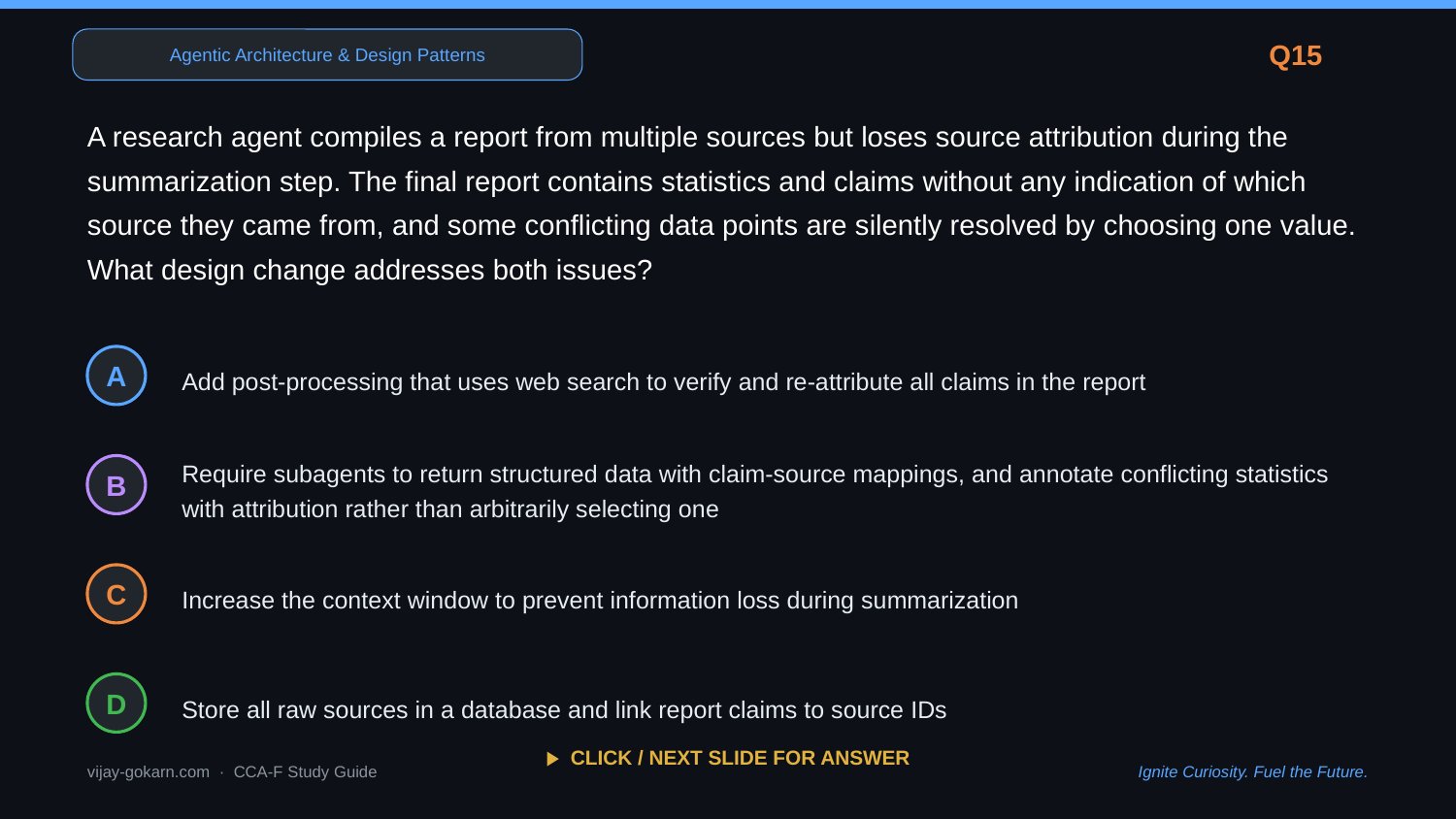

Agentic Architecture & Design Patterns
Q15
A research agent compiles a report from multiple sources but loses source attribution during the summarization step. The final report contains statistics and claims without any indication of which source they came from, and some conflicting data points are silently resolved by choosing one value. What design change addresses both issues?
Add post-processing that uses web search to verify and re-attribute all claims in the report

A
Require subagents to return structured data with claim-source mappings, and annotate conflicting statistics with attribution rather than arbitrarily selecting one

B
Increase the context window to prevent information loss during summarization

C
Store all raw sources in a database and link report claims to source IDs

D
▶  CLICK / NEXT SLIDE FOR ANSWER
vijay-gokarn.com  ·  CCA-F Study Guide
Ignite Curiosity. Fuel the Future.